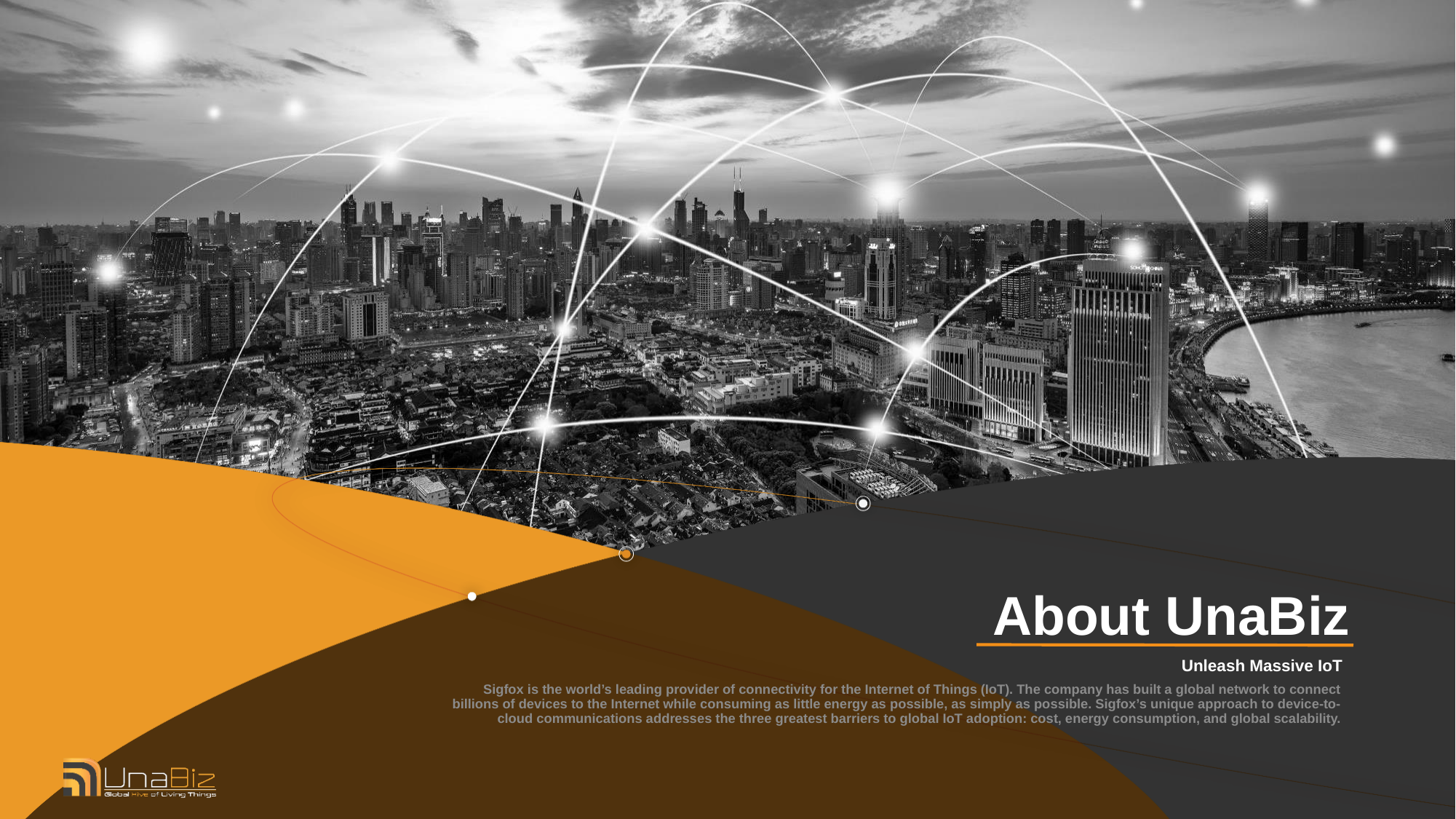

# About UnaBiz

Unleash Massive IoT
Sigfox is the world’s leading provider of connectivity for the Internet of Things (IoT). The company has built a global network to connect billions of devices to the Internet while consuming as little energy as possible, as simply as possible. Sigfox’s unique approach to device-to-cloud communications addresses the three greatest barriers to global IoT adoption: cost, energy consumption, and global scalability.